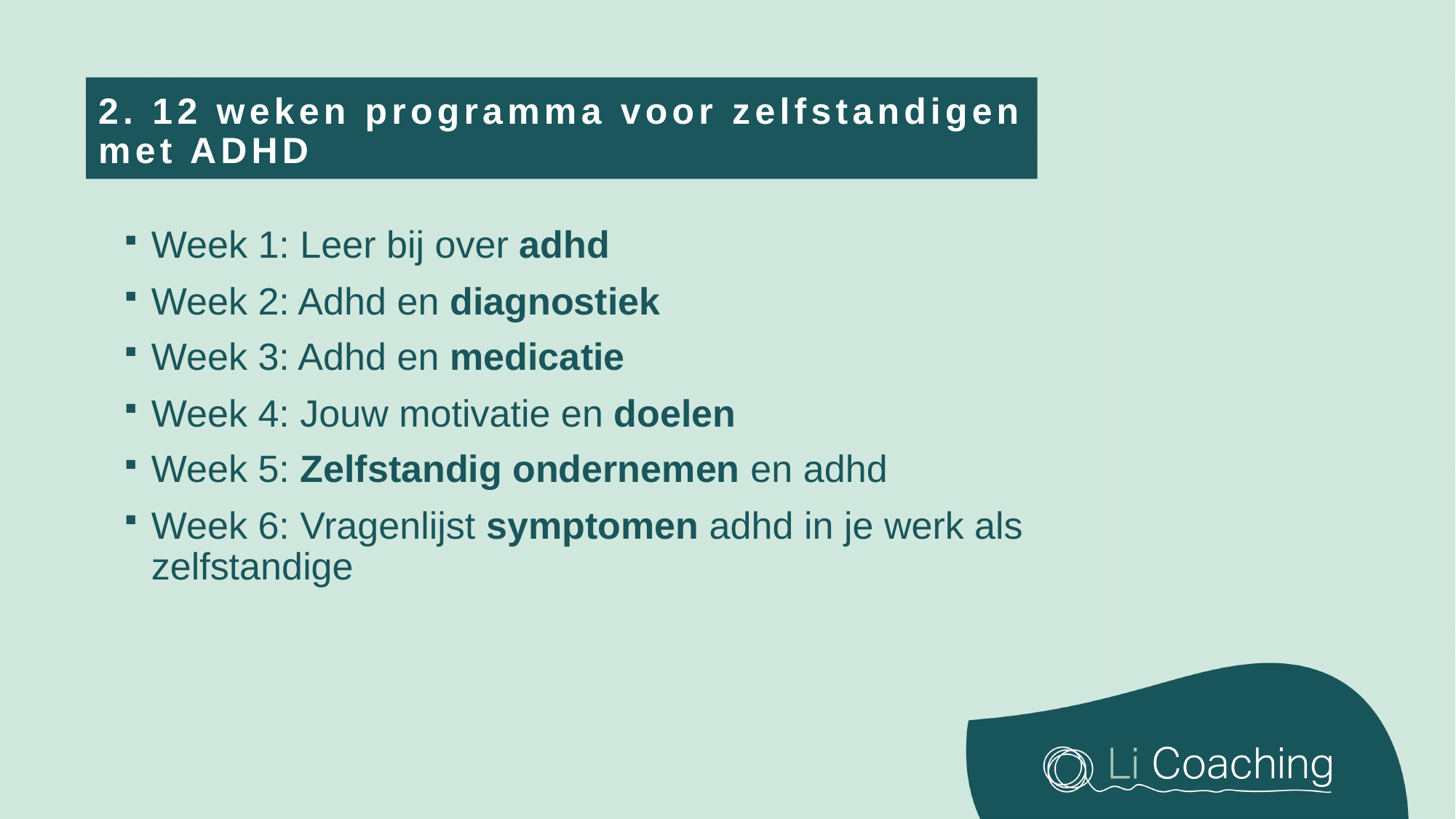

# 2. 12 weken programma voor zelfstandigen met ADHD
Week 1: Leer bij over adhd
Week 2: Adhd en diagnostiek
Week 3: Adhd en medicatie
Week 4: Jouw motivatie en doelen
Week 5: Zelfstandig ondernemen en adhd
Week 6: Vragenlijst symptomen adhd in je werk als zelfstandige